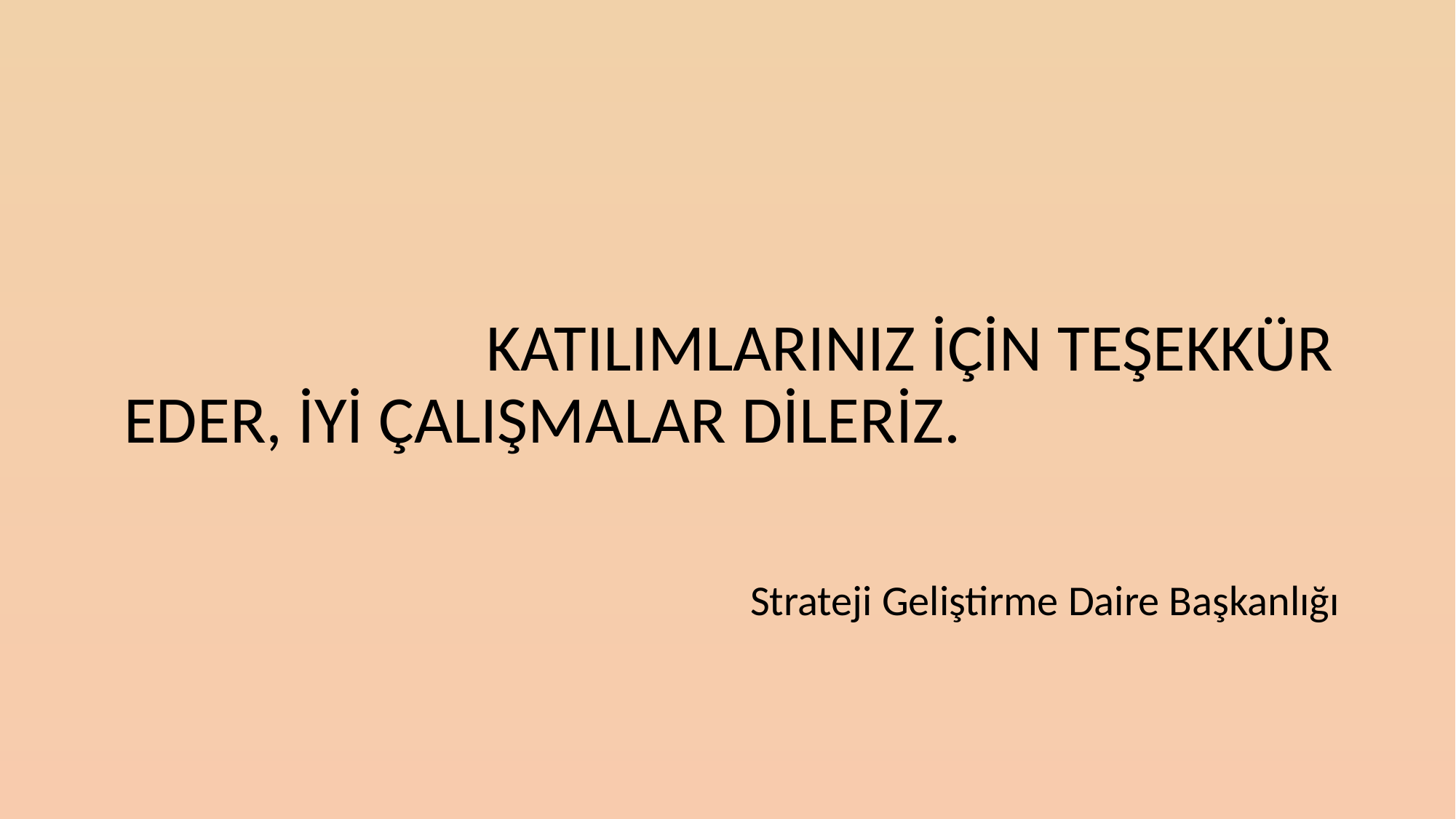

KATILIMLARINIZ İÇİN TEŞEKKÜR EDER, İYİ ÇALIŞMALAR DİLERİZ.
# Strateji Geliştirme Daire Başkanlığı